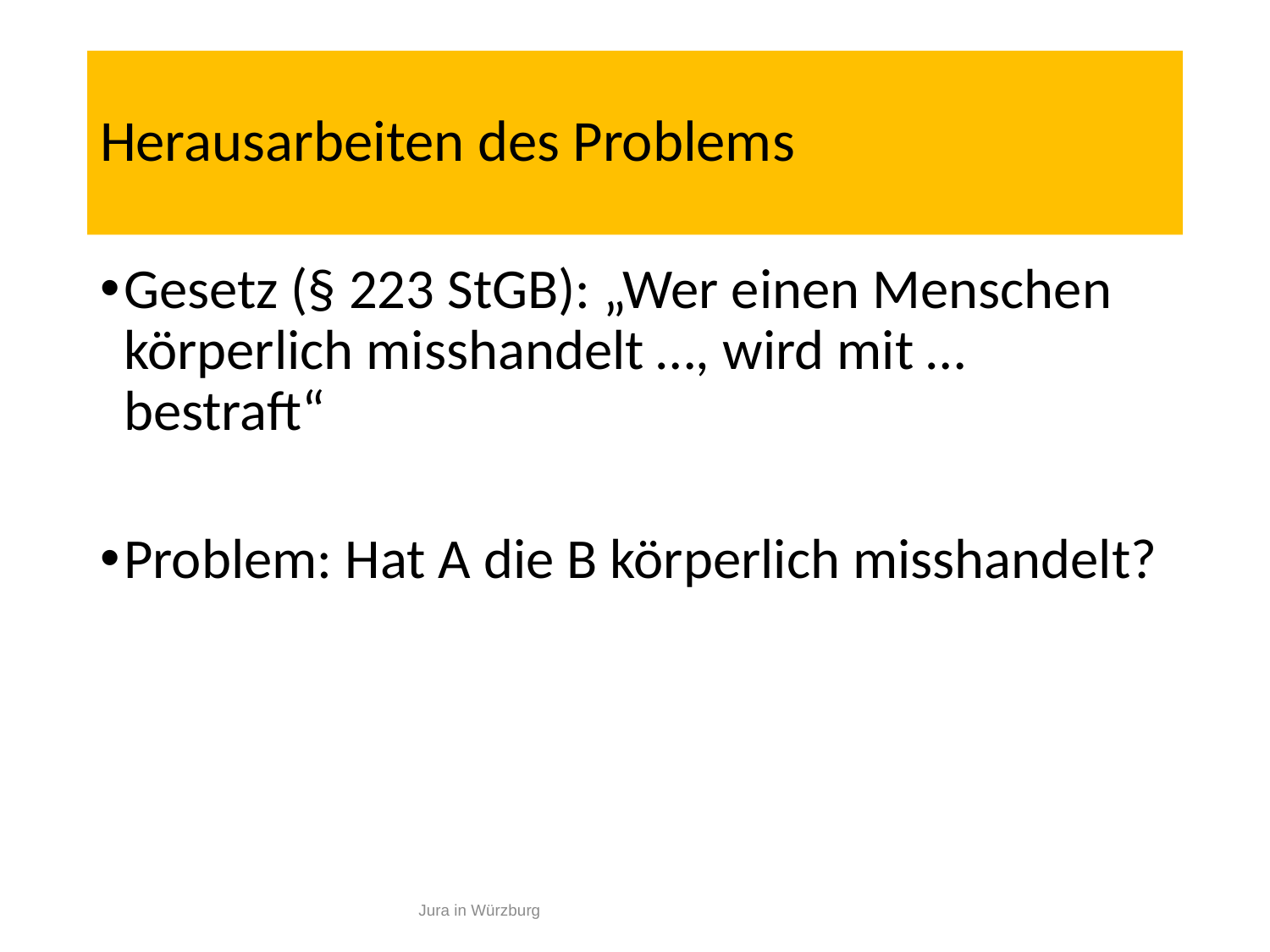

# Herausarbeiten des Problems
Gesetz (§ 223 StGB): „Wer einen Menschen körperlich misshandelt …, wird mit … bestraft“

Problem: Hat A die B körperlich misshandelt?
24
Jura in Würzburg